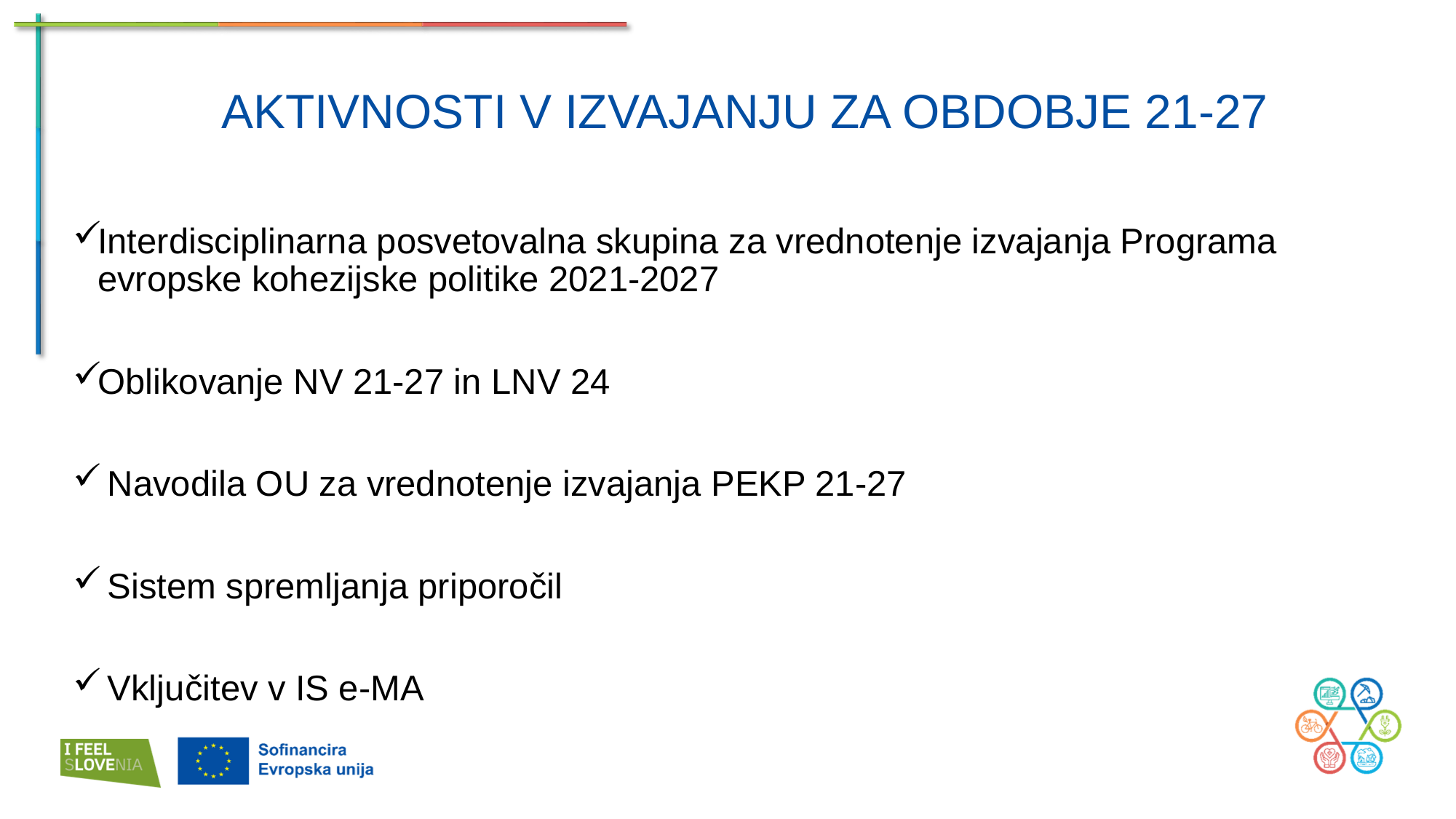

AKTIVNOSTI V IZVAJANJU ZA OBDOBJE 21-27

Interdisciplinarna posvetovalna skupina za vrednotenje izvajanja Programa evropske kohezijske politike 2021-2027

Oblikovanje NV 21-27 in LNV 24

 Navodila OU za vrednotenje izvajanja PEKP 21-27

 Sistem spremljanja priporočil

 Vključitev v IS e-MA